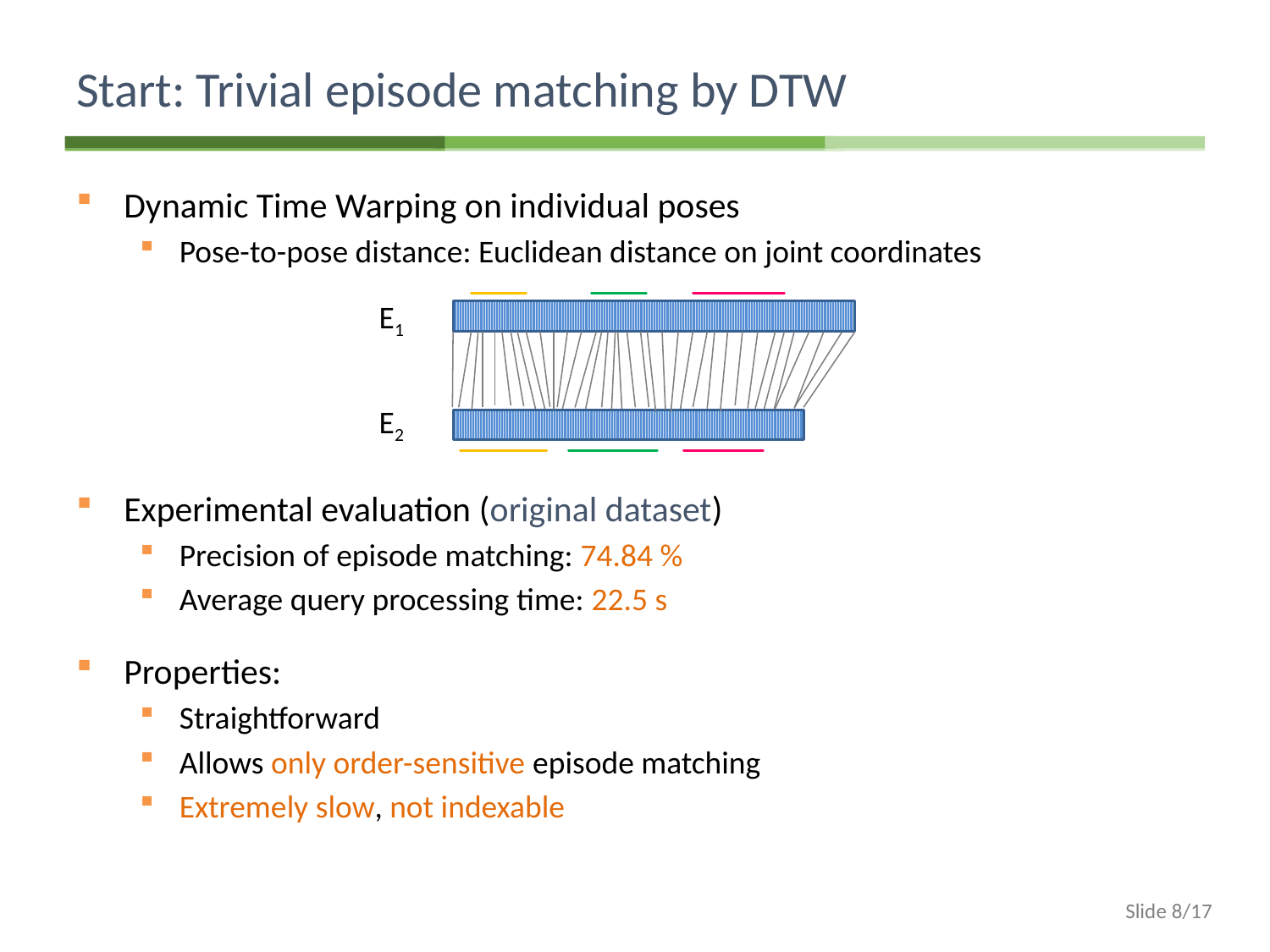

# Start: Trivial episode matching by DTW
Dynamic Time Warping on individual poses
Pose-to-pose distance: Euclidean distance on joint coordinates

Experimental evaluation (original dataset)
Precision of episode matching: 74.84 %
Average query processing time: 22.5 s

Properties:
Straightforward
Allows only order-sensitive episode matching
Extremely slow, not indexable

E1

E2